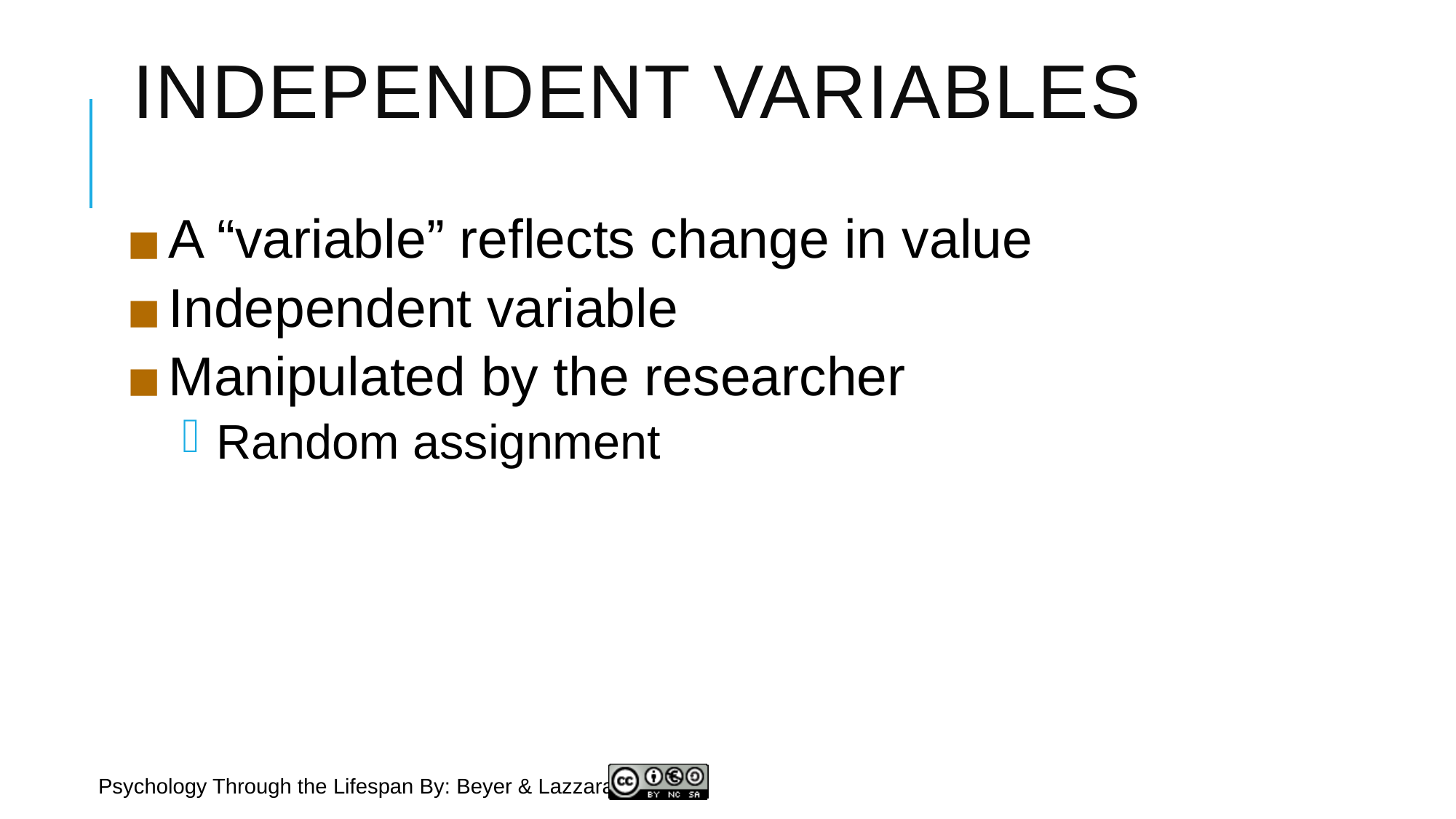

# Independent variables
A “variable” reflects change in value
Independent variable
Manipulated by the researcher
Random assignment